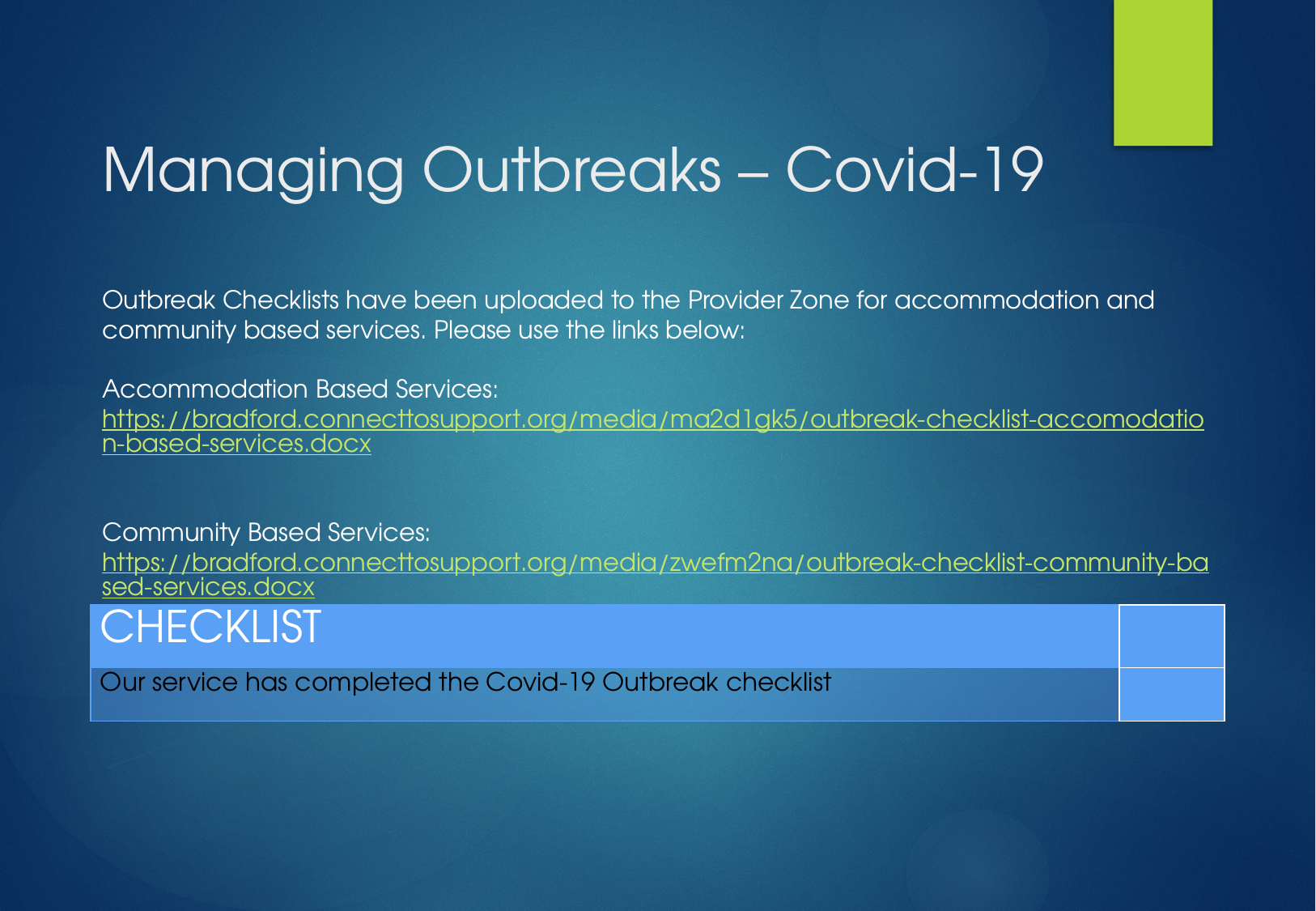

# Managing Outbreaks – Covid-19
Outbreak Checklists have been uploaded to the Provider Zone for accommodation and community based services. Please use the links below:

Accommodation Based Services: https://bradford.connecttosupport.org/media/ma2d1gk5/outbreak-checklist-accomodation-based-services.docx

Community Based Services: https://bradford.connecttosupport.org/media/zwefm2na/outbreak-checklist-community-based-services.docx
| CHECKLIST |  |
| --- | --- |
| Our service has completed the Covid-19 Outbreak checklist |  |